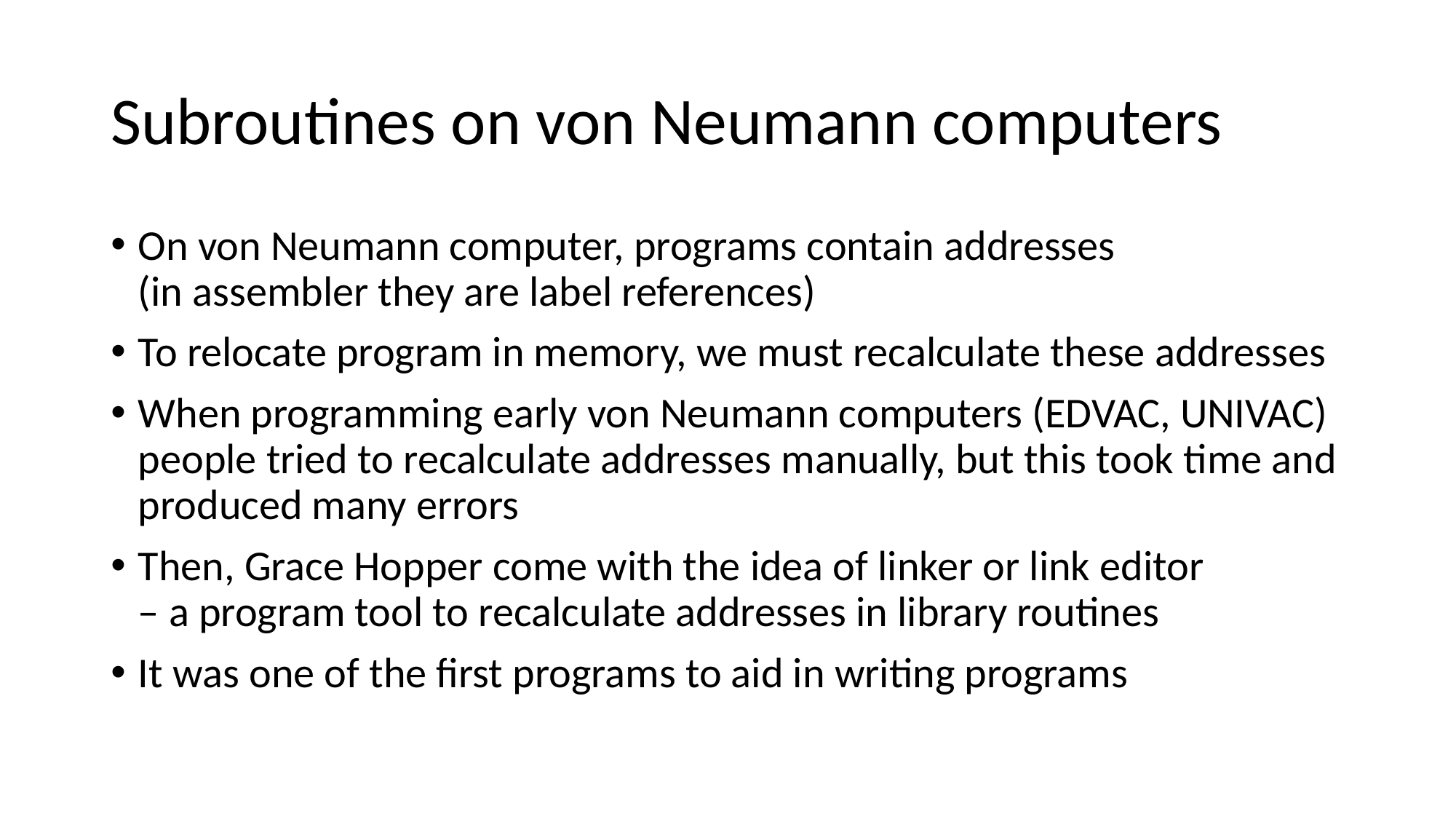

# Subroutines on von Neumann computers
On von Neumann computer, programs contain addresses
(in assembler they are label references)
To relocate program in memory, we must recalculate these addresses
When programming early von Neumann computers (EDVAC, UNIVAC) people tried to recalculate addresses manually, but this took time and produced many errors
Then, Grace Hopper come with the idea of linker or link editor
– a program tool to recalculate addresses in library routines
It was one of the first programs to aid in writing programs